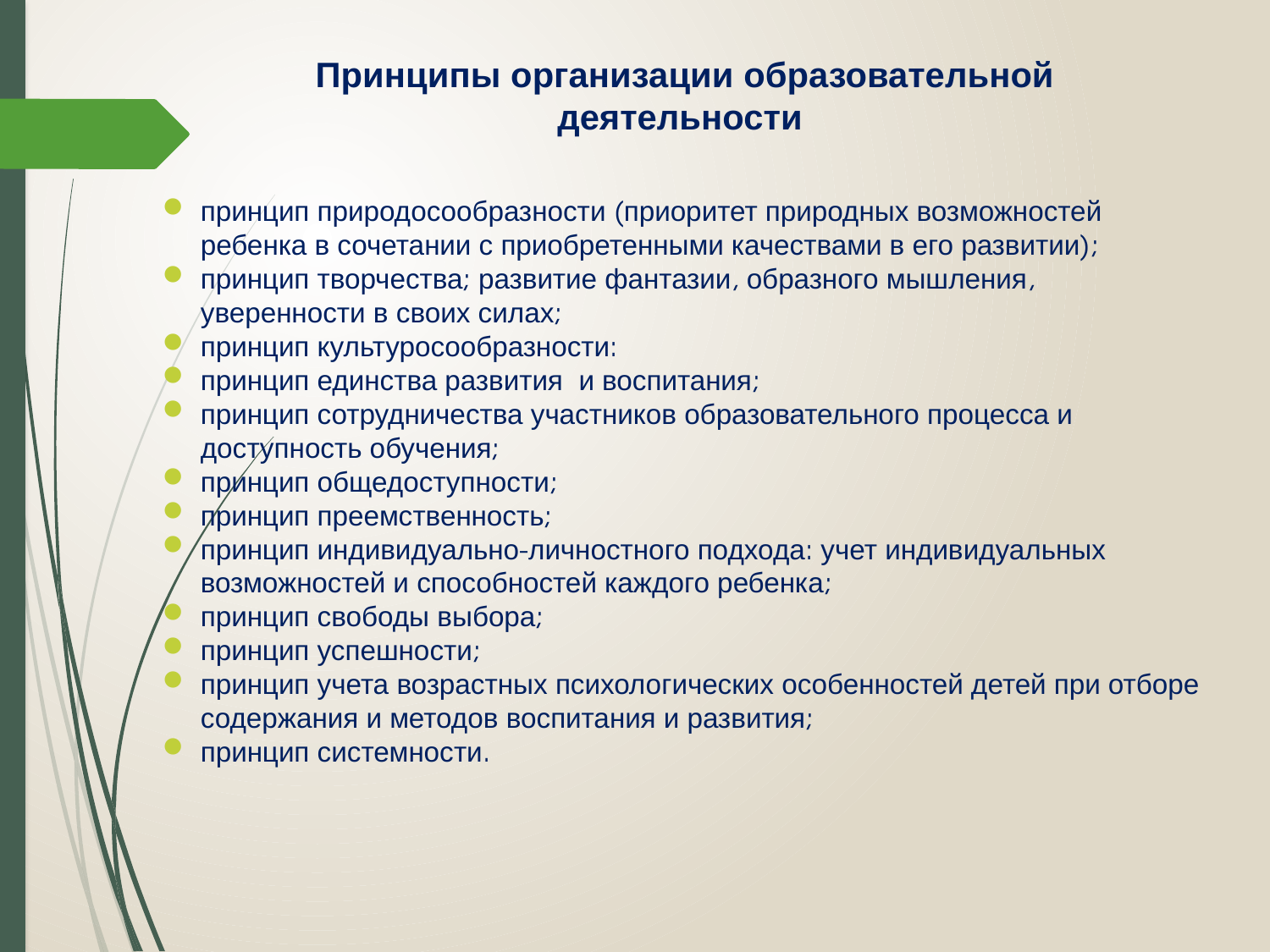

Принципы организации образовательной деятельности

принцип природосообразности (приоритет природных возможностей ребенка в сочетании с приобретенными качествами в его развитии);
принцип творчества; развитие фантазии, образного мышления, уверенности в своих силах;
принцип культуросообразности:
принцип единства развития  и воспитания;
принцип сотрудничества участников образовательного процесса и доступность обучения;
принцип общедоступности;
принцип преемственность;
принцип индивидуально-личностного подхода: учет индивидуальных возможностей и способностей каждого ребенка;
принцип свободы выбора;
принцип успешности;
принцип учета возрастных психологических особенностей детей при отборе содержания и методов воспитания и развития;
принцип системности.